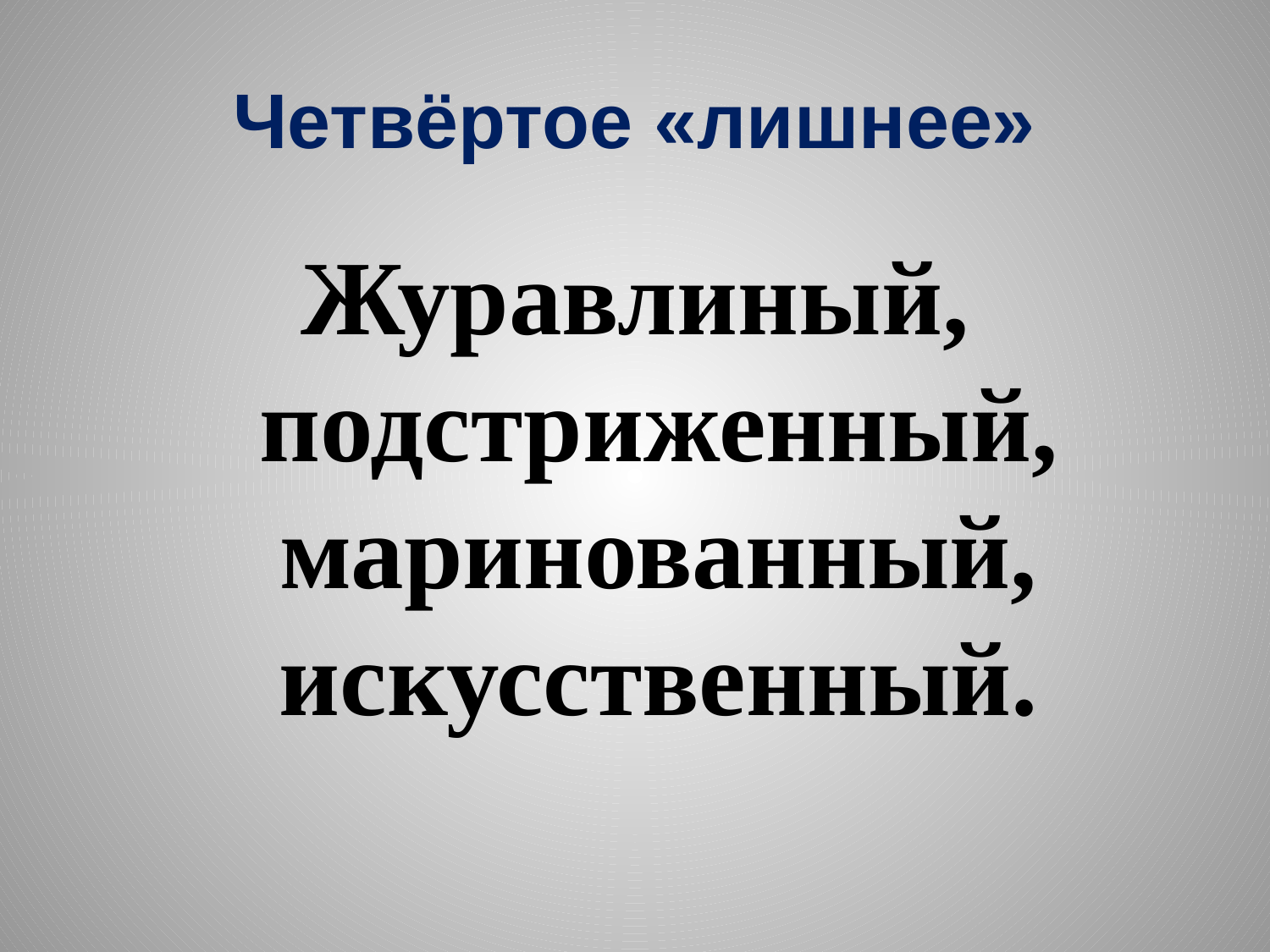

# Четвёртое «лишнее»
Журавлиный, подстриженный, маринованный, искусственный.